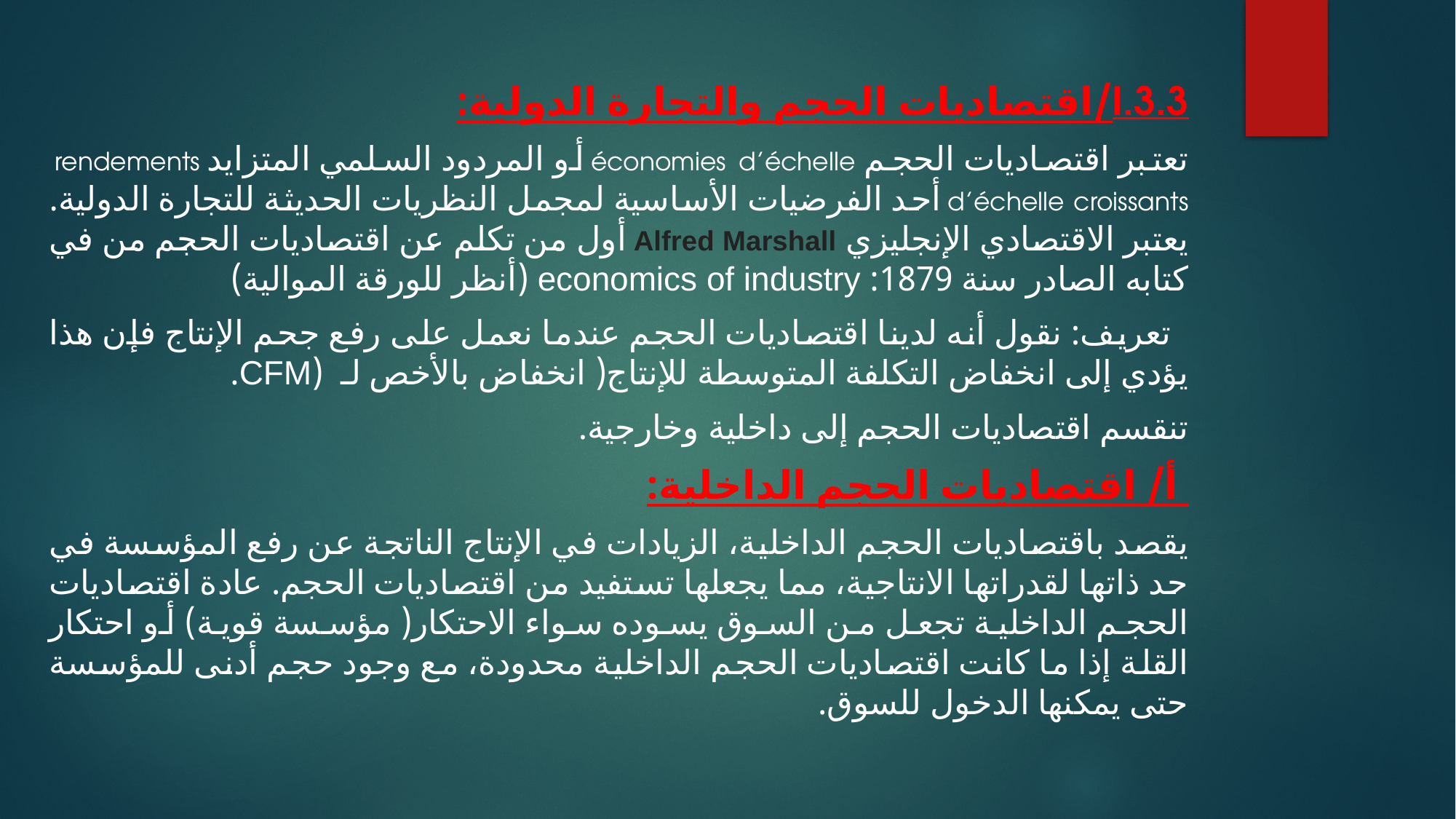

I.3.3/اقتصاديات الحجم والتجارة الدولية:
تعتبر اقتصاديات الحجم économies d’échelle أو المردود السلمي المتزايد rendements d’échelle croissants أحد الفرضيات الأساسية لمجمل النظريات الحديثة للتجارة الدولية. يعتبر الاقتصادي الإنجليزي Alfred Marshall أول من تكلم عن اقتصاديات الحجم من في كتابه الصادر سنة 1879: economics of industry (أنظر للورقة الموالية)
  تعريف: نقول أنه لدينا اقتصاديات الحجم عندما نعمل على رفع جحم الإنتاج فإن هذا يؤدي إلى انخفاض التكلفة المتوسطة للإنتاج( انخفاض بالأخص لـ  (CFM.
تنقسم اقتصاديات الحجم إلى داخلية وخارجية.
 أ/ اقتصاديات الحجم الداخلية:
يقصد باقتصاديات الحجم الداخلية، الزيادات في الإنتاج الناتجة عن رفع المؤسسة في حد ذاتها لقدراتها الانتاجية، مما يجعلها تستفيد من اقتصاديات الحجم. عادة اقتصاديات الحجم الداخلية تجعل من السوق يسوده سواء الاحتكار( مؤسسة قوية) أو احتكار القلة إذا ما كانت اقتصاديات الحجم الداخلية محدودة، مع وجود حجم أدنى للمؤسسة حتى يمكنها الدخول للسوق.